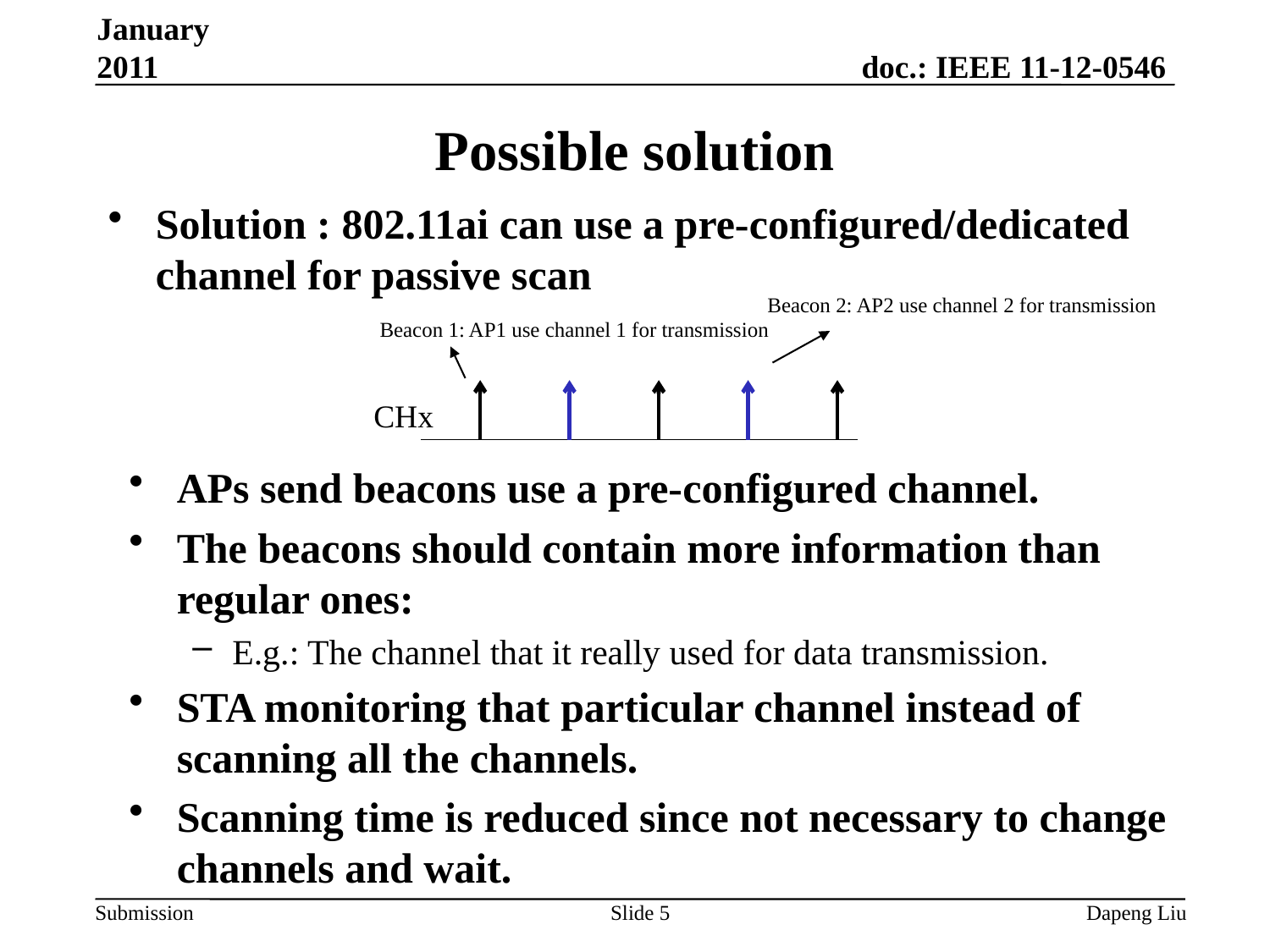

January 2011
# Possible solution
Solution : 802.11ai can use a pre-configured/dedicated channel for passive scan

Beacon 2: AP2 use channel 2 for transmission
Beacon 1: AP1 use channel 1 for transmission
CHx
APs send beacons use a pre-configured channel.
The beacons should contain more information than regular ones:
E.g.: The channel that it really used for data transmission.
STA monitoring that particular channel instead of scanning all the channels.
Scanning time is reduced since not necessary to change channels and wait.
Slide 5
Dapeng Liu